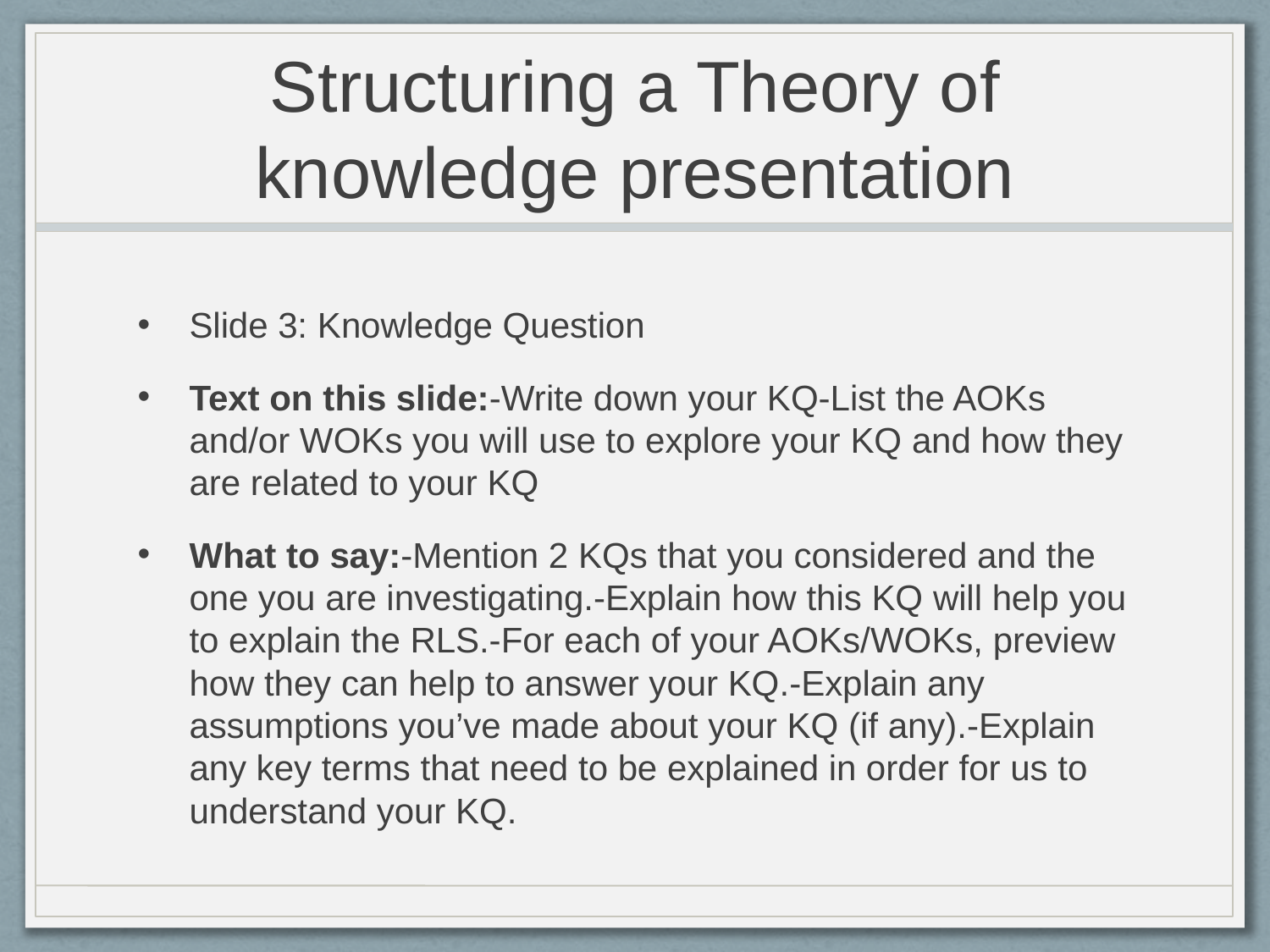

# Structuring a Theory of knowledge presentation
Slide 3: Knowledge Question
Text on this slide: -Write down your KQ -List the AOKs and/or WOKs you will use to explore your KQ and how they are related to your KQ
What to say: -Mention 2 KQs that you considered and the one you are investigating. -Explain how this KQ will help you to explain the RLS. -For each of your AOKs/WOKs, preview how they can help to answer your KQ. -Explain any assumptions you’ve made about your KQ (if any). -Explain any key terms that need to be explained in order for us to understand your KQ.